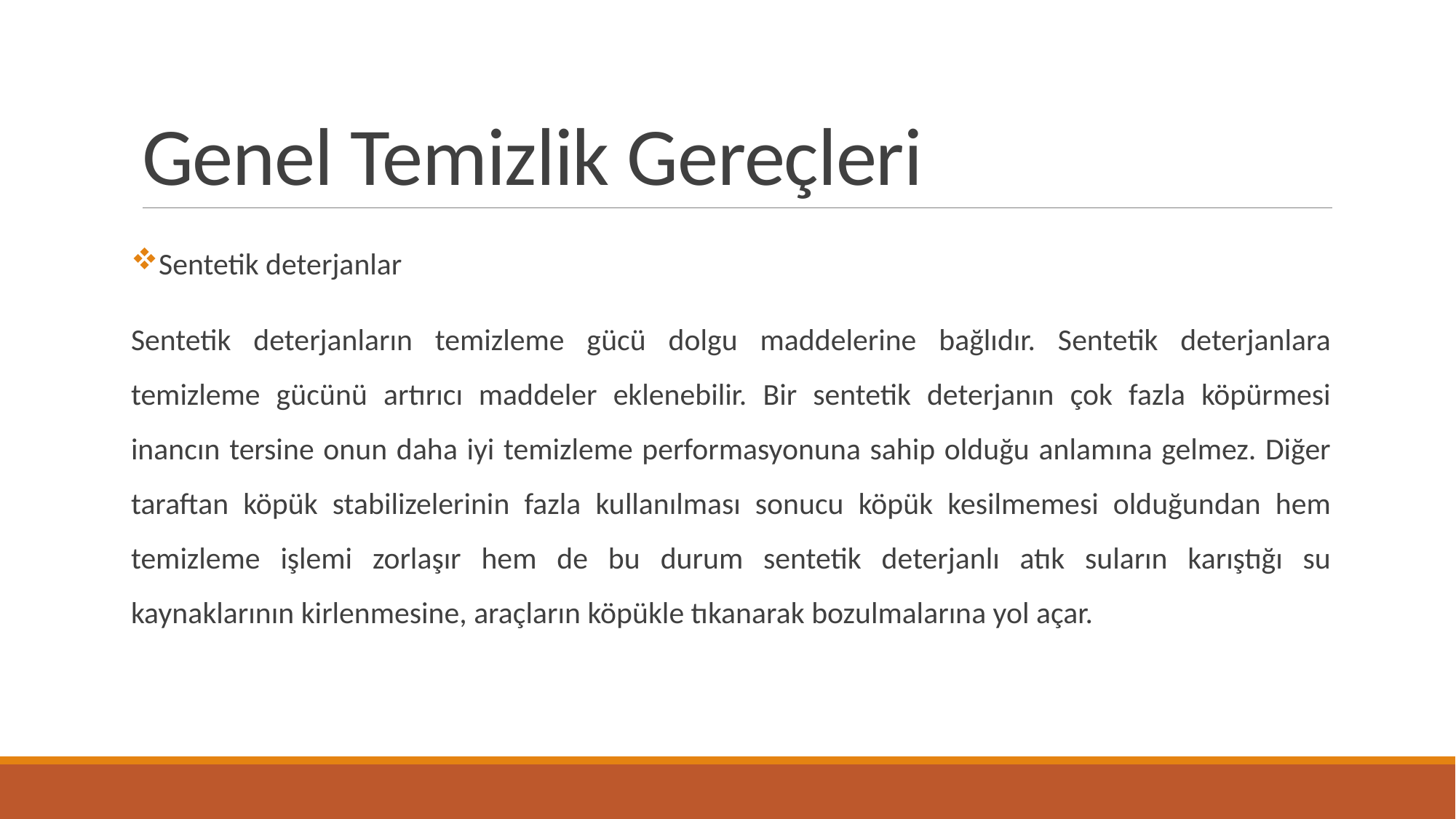

# Genel Temizlik Gereçleri
Sentetik deterjanlar
Sentetik deterjanların temizleme gücü dolgu maddelerine bağlıdır. Sentetik deterjanlara temizleme gücünü artırıcı maddeler eklenebilir. Bir sentetik deterjanın çok fazla köpürmesi inancın tersine onun daha iyi temizleme performasyonuna sahip olduğu anlamına gelmez. Diğer taraftan köpük stabilizelerinin fazla kullanılması sonucu köpük kesilmemesi olduğundan hem temizleme işlemi zorlaşır hem de bu durum sentetik deterjanlı atık suların karıştığı su kaynaklarının kirlenmesine, araçların köpükle tıkanarak bozulmalarına yol açar.